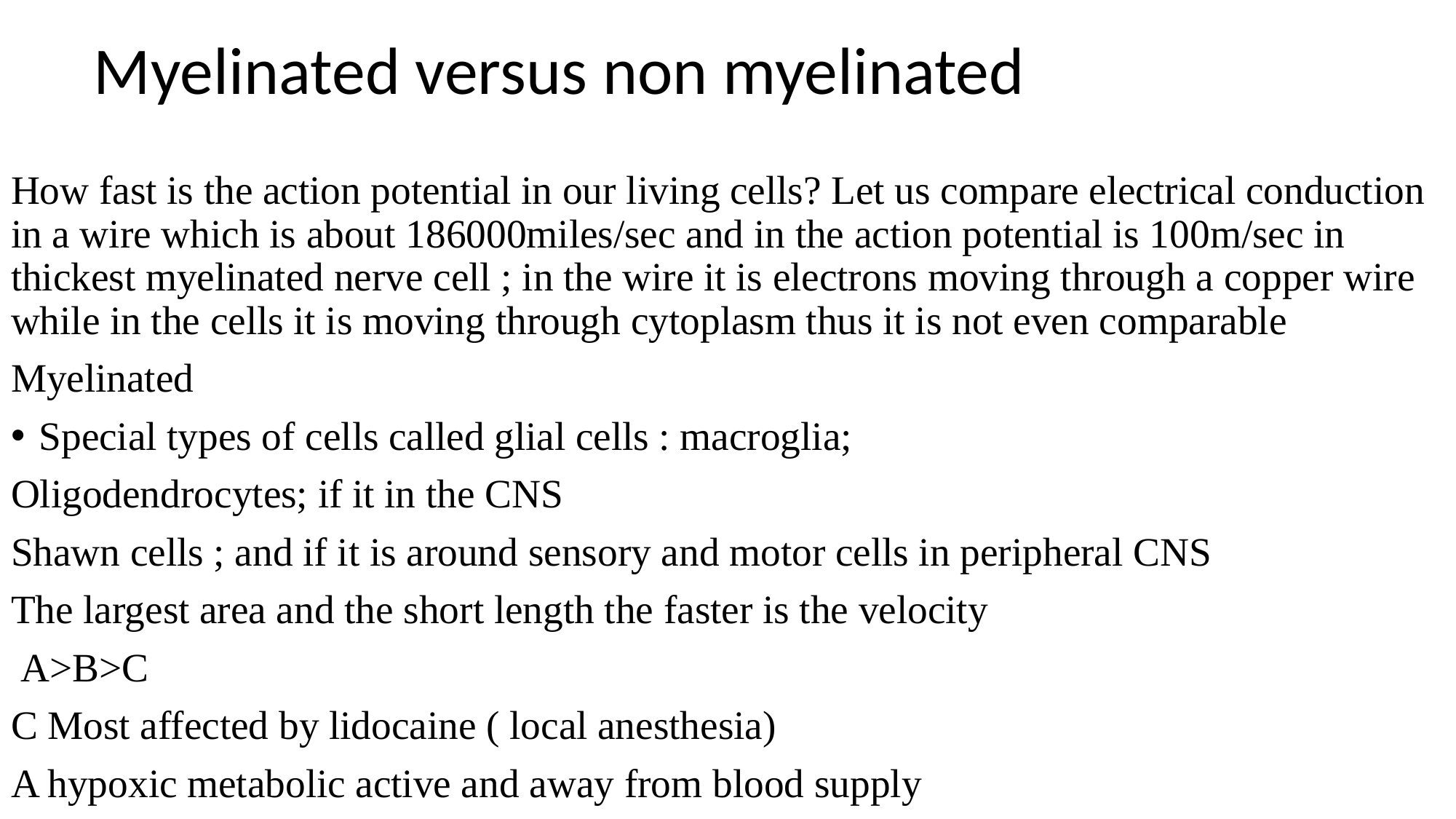

# Myelinated versus non myelinated

How fast is the action potential in our living cells? Let us compare electrical conduction in a wire which is about 186000miles/sec and in the action potential is 100m/sec in thickest myelinated nerve cell ; in the wire it is electrons moving through a copper wire while in the cells it is moving through cytoplasm thus it is not even comparable
Myelinated
Special types of cells called glial cells : macroglia;
Oligodendrocytes; if it in the CNS
Shawn cells ; and if it is around sensory and motor cells in peripheral CNS
The largest area and the short length the faster is the velocity
 A>B>C
C Most affected by lidocaine ( local anesthesia)
A hypoxic metabolic active and away from blood supply